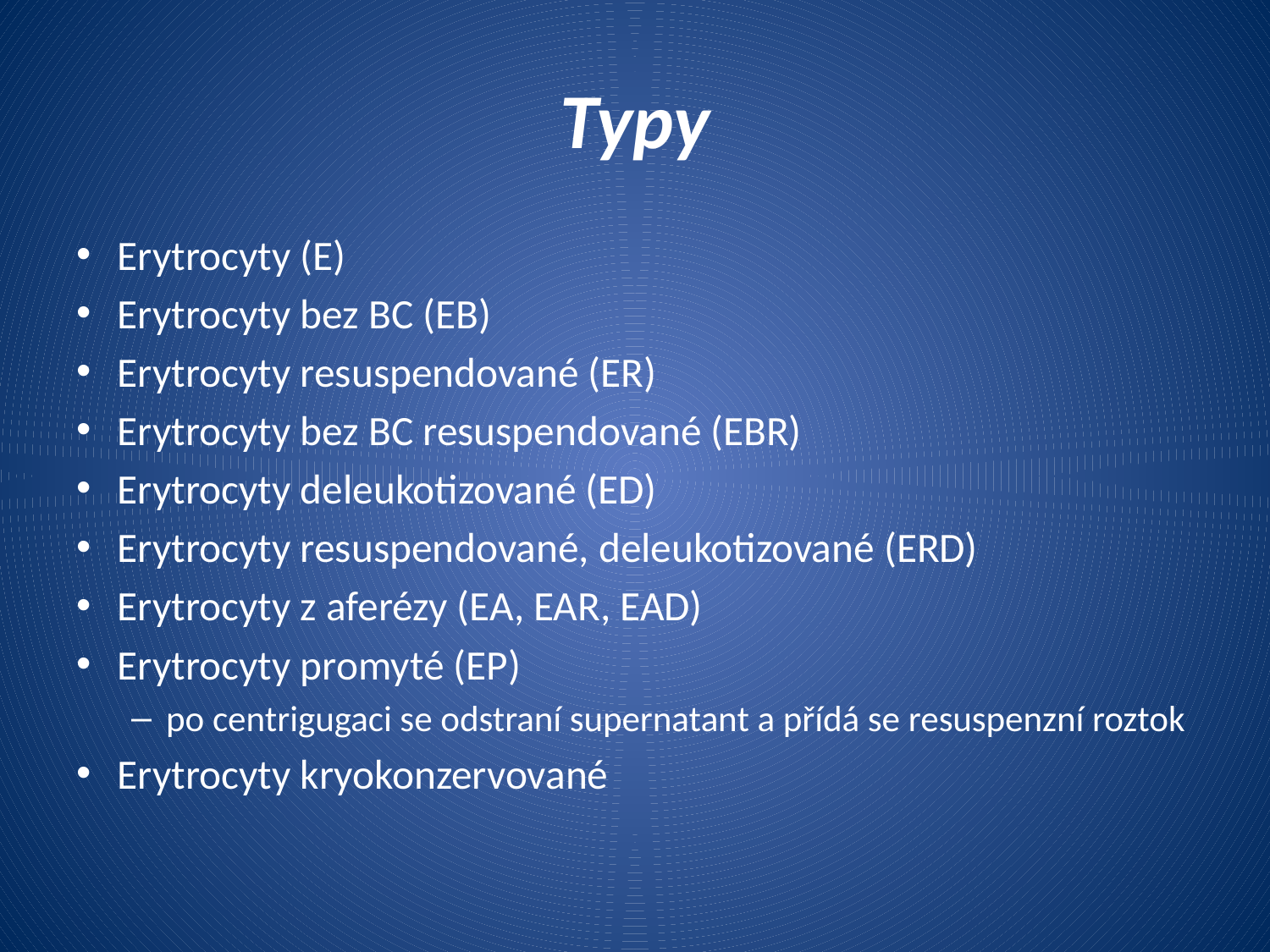

# Typy
Erytrocyty (E)
Erytrocyty bez BC (EB)
Erytrocyty resuspendované (ER)
Erytrocyty bez BC resuspendované (EBR)
Erytrocyty deleukotizované (ED)
Erytrocyty resuspendované, deleukotizované (ERD)
Erytrocyty z aferézy (EA, EAR, EAD)
Erytrocyty promyté (EP)
po centrigugaci se odstraní supernatant a přídá se resuspenzní roztok
Erytrocyty kryokonzervované